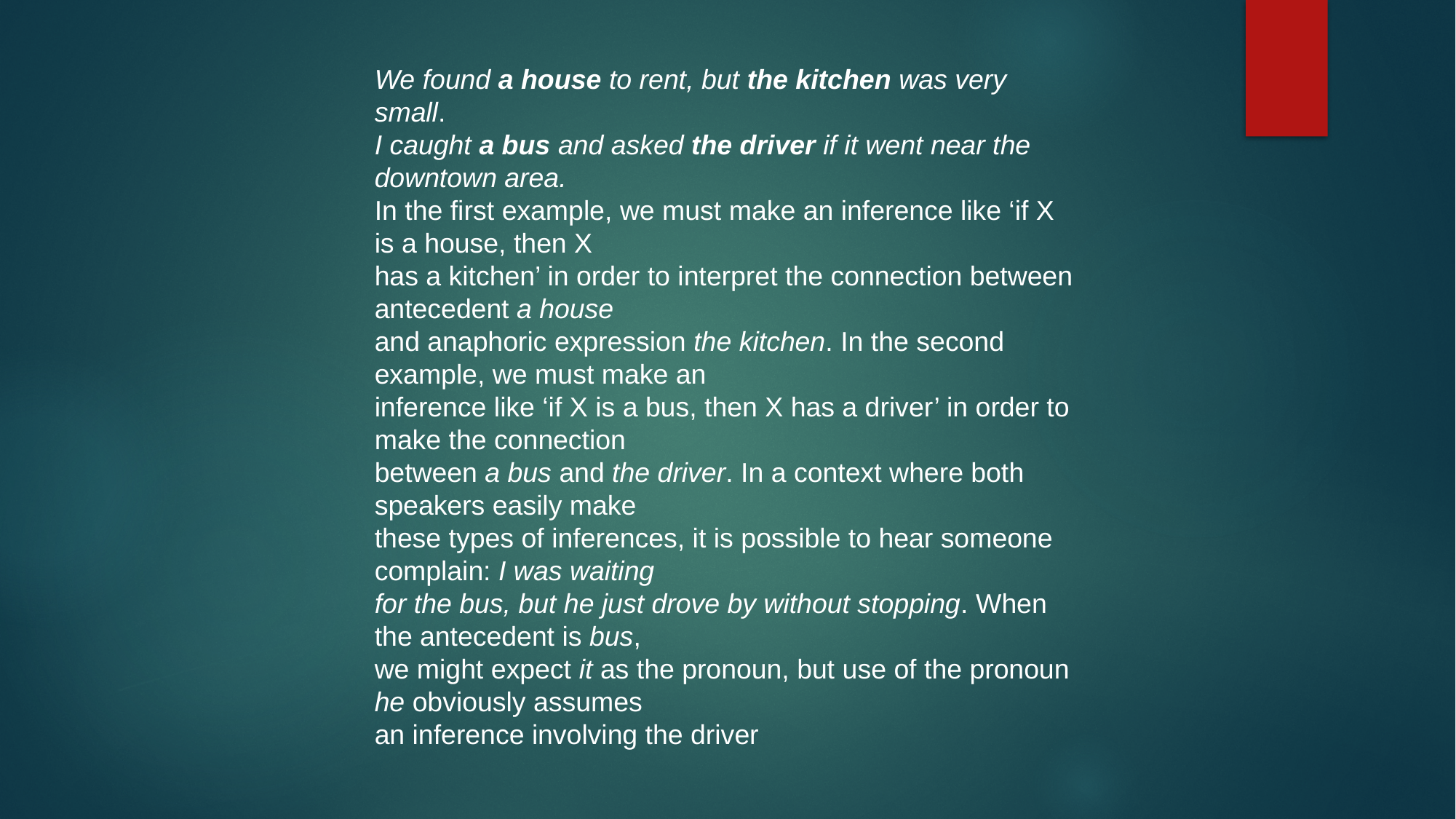

We found a house to rent, but the kitchen was very small.
I caught a bus and asked the driver if it went near the downtown area.
In the first example, we must make an inference like ‘if X is a house, then X
has a kitchen’ in order to interpret the connection between antecedent a house
and anaphoric expression the kitchen. In the second example, we must make an
inference like ‘if X is a bus, then X has a driver’ in order to make the connection
between a bus and the driver. In a context where both speakers easily make
these types of inferences, it is possible to hear someone complain: I was waiting
for the bus, but he just drove by without stopping. When the antecedent is bus,
we might expect it as the pronoun, but use of the pronoun he obviously assumes
an inference involving the driver